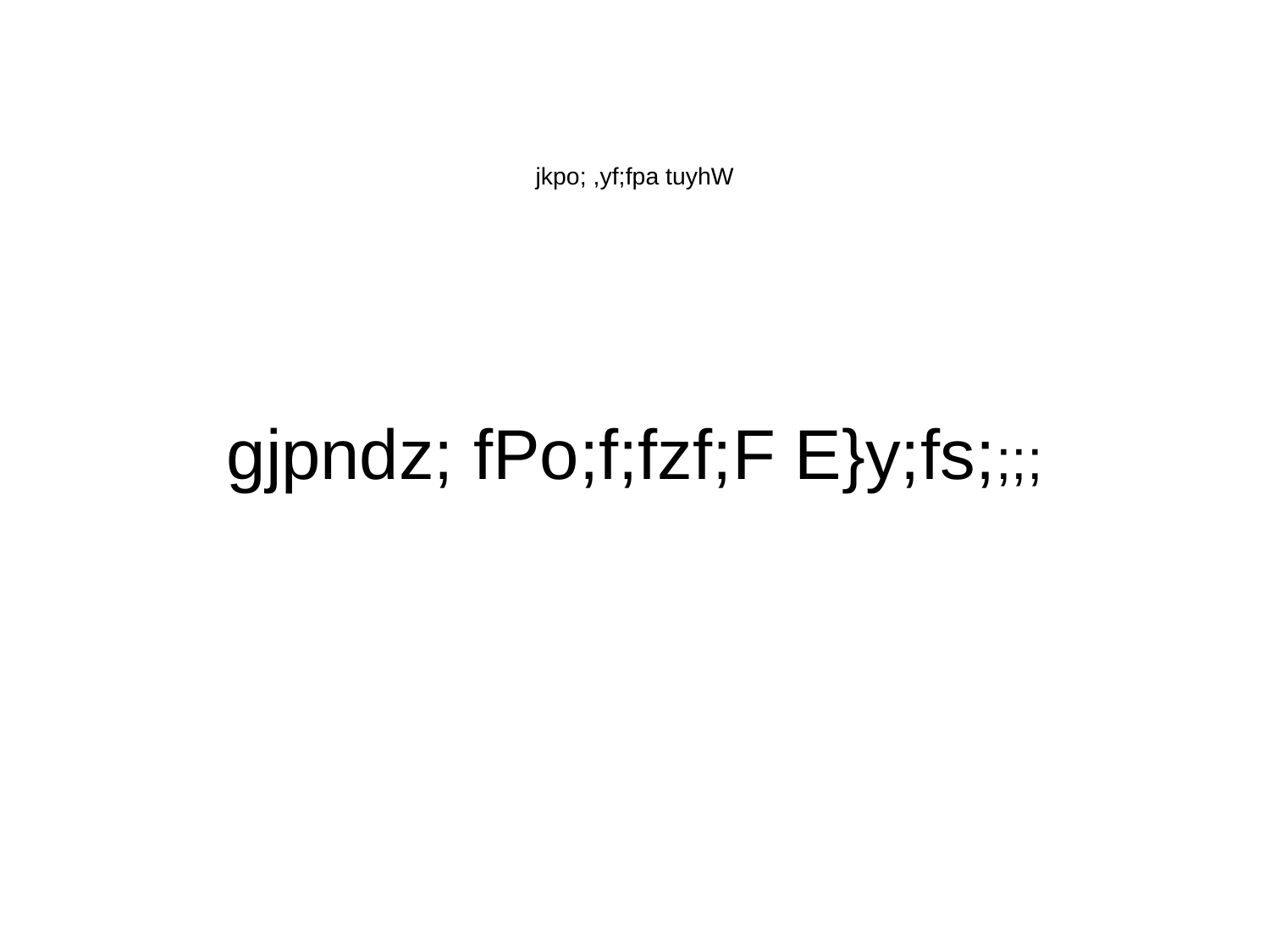

# jkpo; ,yf;fpa tuyhW

gjpndz; fPo;f;fzf;F E}y;fs;;;;